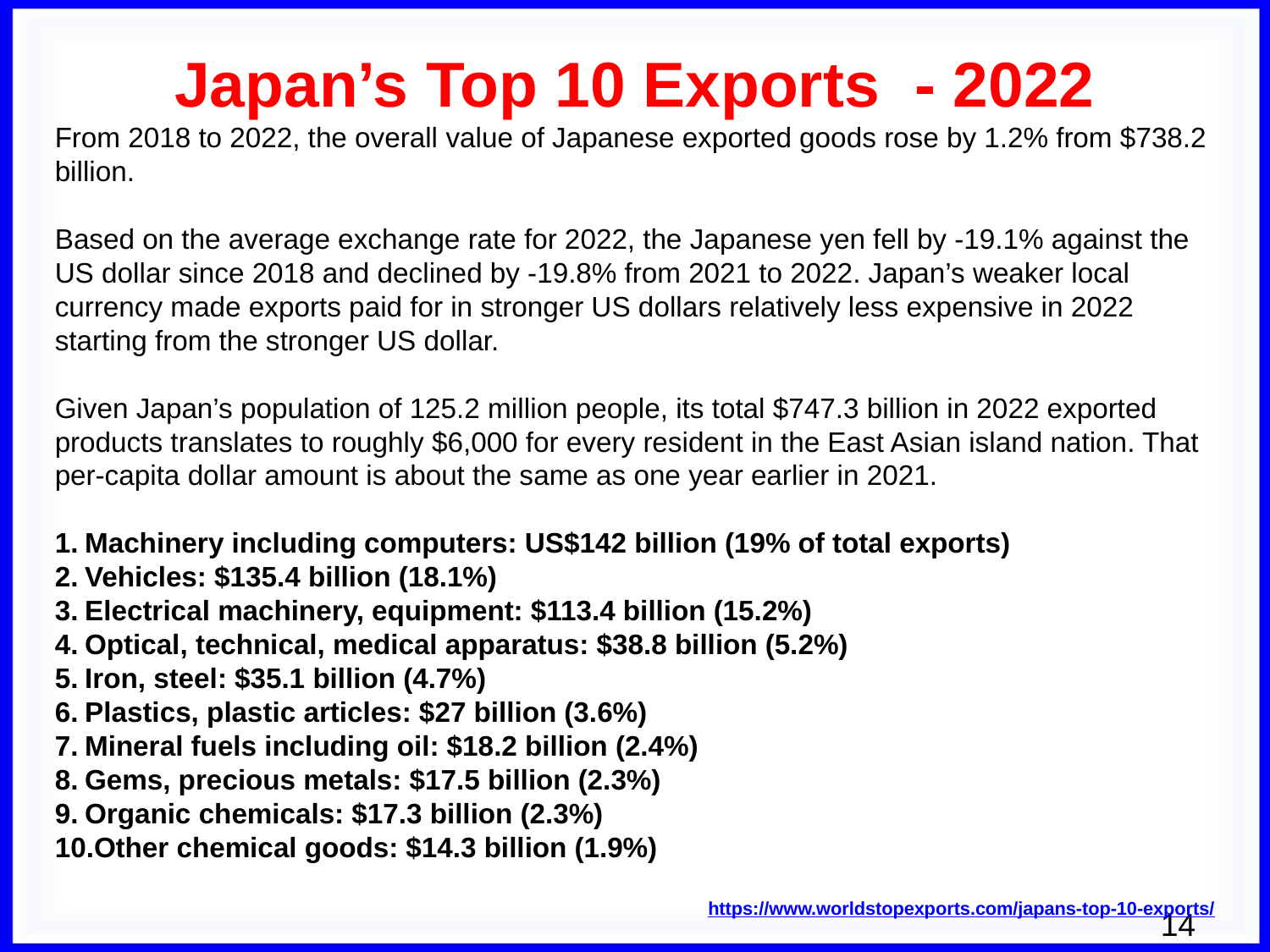

Japan’s Top 10 Exports  - 2022
From 2018 to 2022, the overall value of Japanese exported goods rose by 1.2% from $738.2 billion.
Based on the average exchange rate for 2022, the Japanese yen fell by -19.1% against the US dollar since 2018 and declined by -19.8% from 2021 to 2022. Japan’s weaker local currency made exports paid for in stronger US dollars relatively less expensive in 2022 starting from the stronger US dollar.

Given Japan’s population of 125.2 million people, its total $747.3 billion in 2022 exported products translates to roughly $6,000 for every resident in the East Asian island nation. That per-capita dollar amount is about the same as one year earlier in 2021.

Machinery including computers: US$142 billion (19% of total exports)
Vehicles: $135.4 billion (18.1%)
Electrical machinery, equipment: $113.4 billion (15.2%)
Optical, technical, medical apparatus: $38.8 billion (5.2%)
Iron, steel: $35.1 billion (4.7%)
Plastics, plastic articles: $27 billion (3.6%)
Mineral fuels including oil: $18.2 billion (2.4%)
Gems, precious metals: $17.5 billion (2.3%)
Organic chemicals: $17.3 billion (2.3%)
Other chemical goods: $14.3 billion (1.9%)

https://www.worldstopexports.com/japans-top-10-exports/